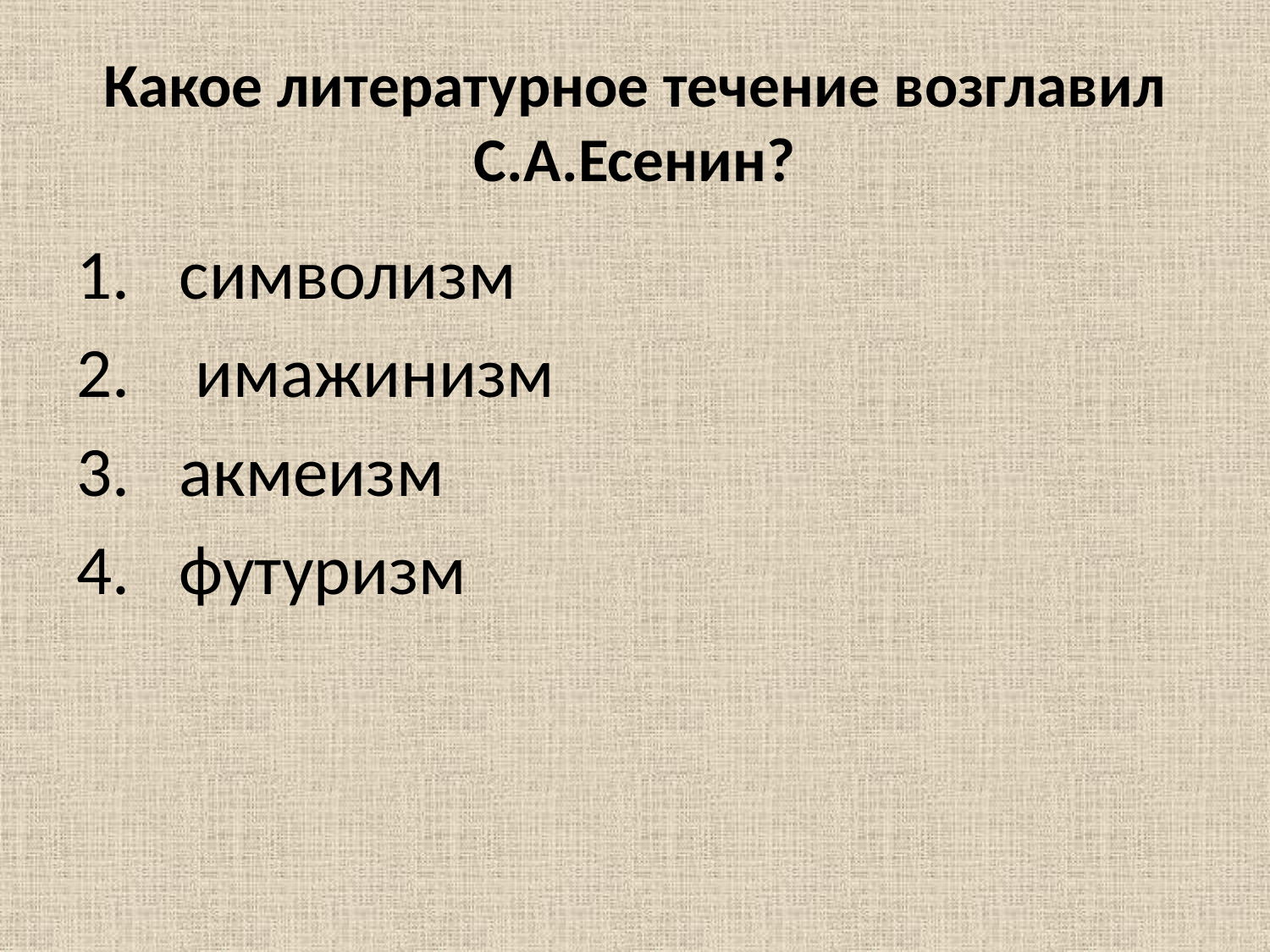

# Какое литературное течение возглавил С.А.Есенин?
символизм
 имажинизм
акмеизм
футуризм